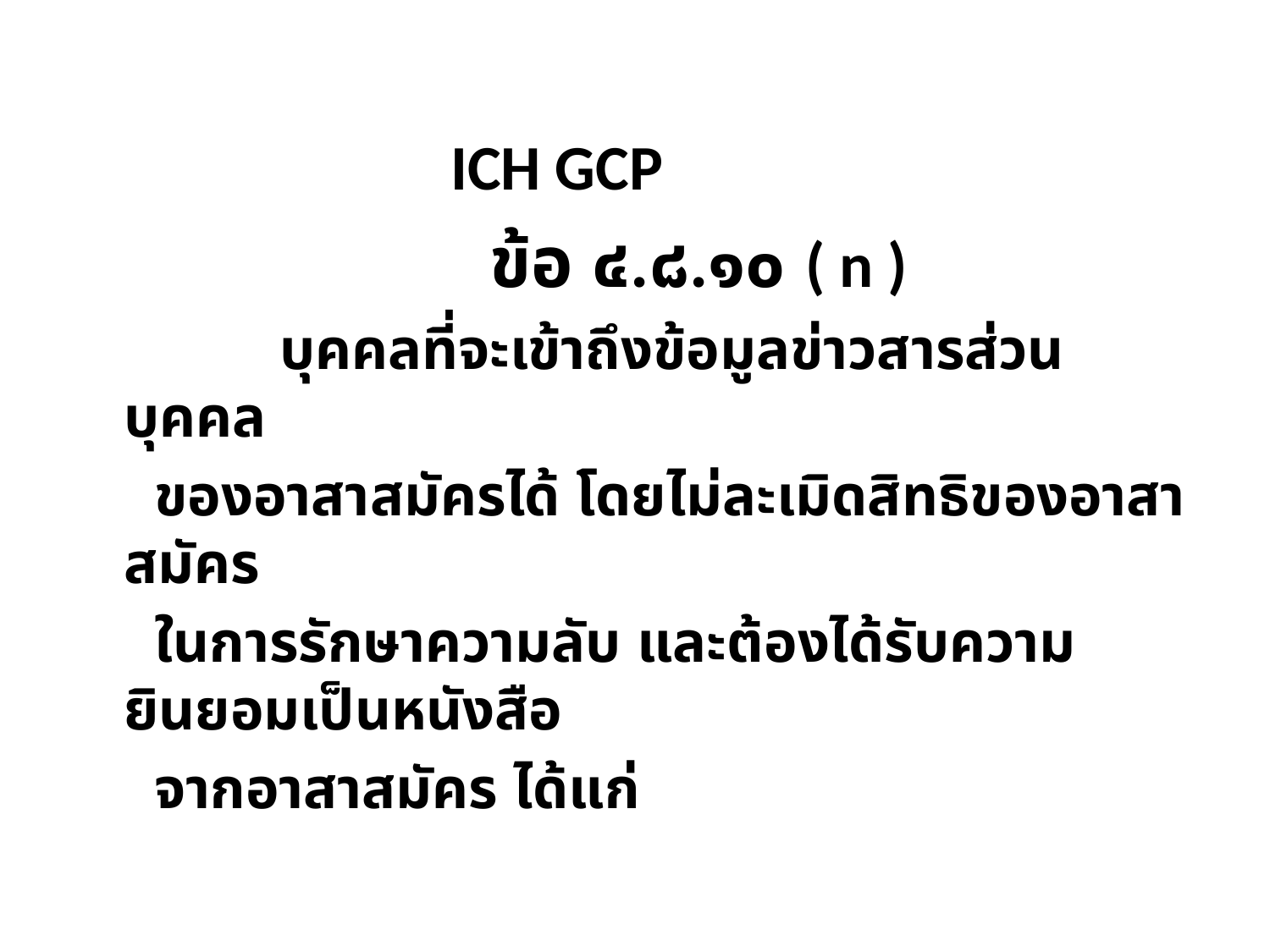

ICH GCP
                     ข้อ ๔.๘.๑๐ ( n )
             บุคคลที่จะเข้าถึงข้อมูลข่าวสารส่วนบุคคล
     ของอาสาสมัครได้ โดยไม่ละเมิดสิทธิของอาสาสมัคร
     ในการรักษาความลับ และต้องได้รับความยินยอมเป็นหนังสือ
     จากอาสาสมัคร ได้แก่